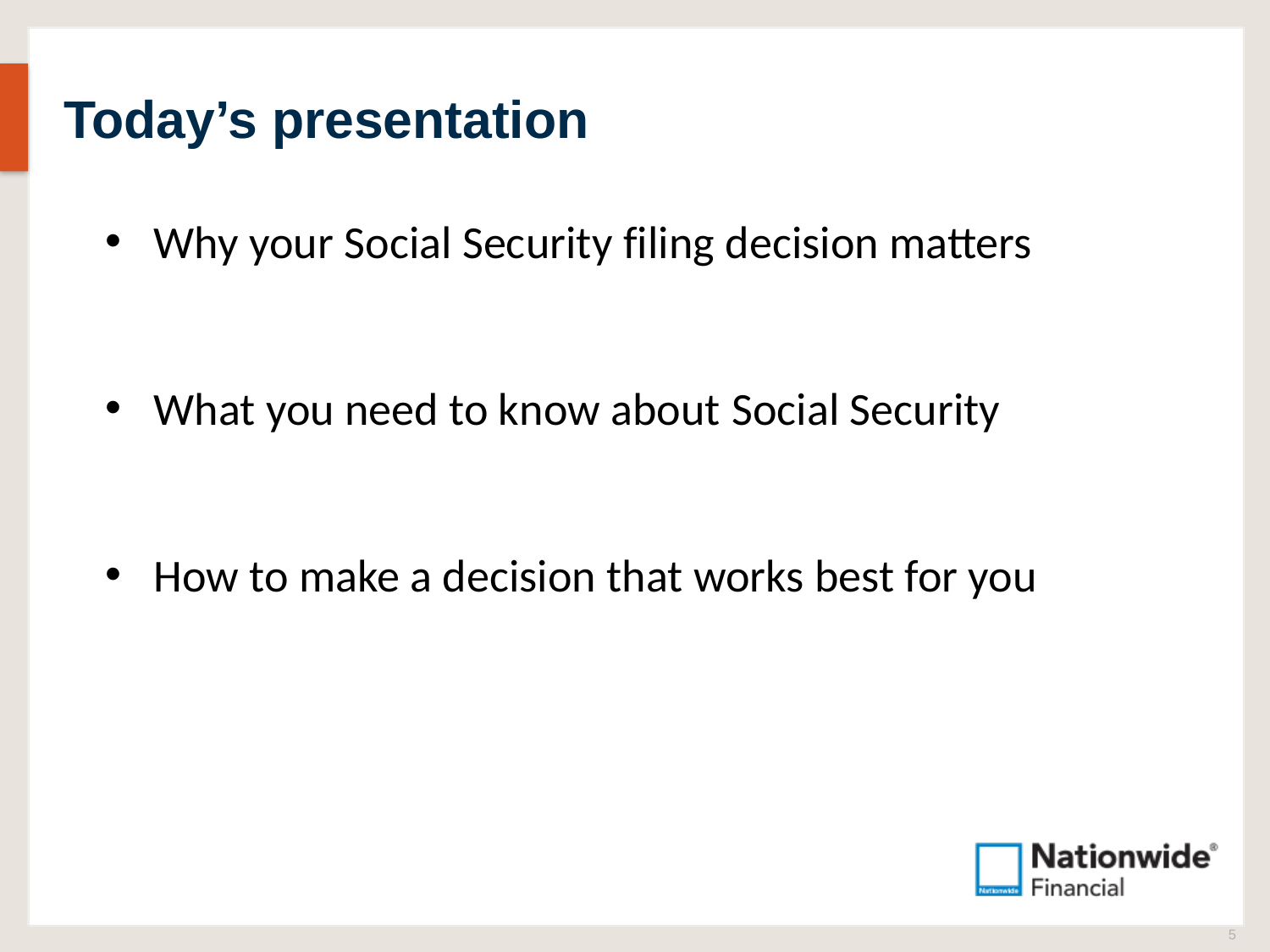

# Today’s presentation
Why your Social Security filing decision matters

What you need to know about Social Security

How to make a decision that works best for you
5